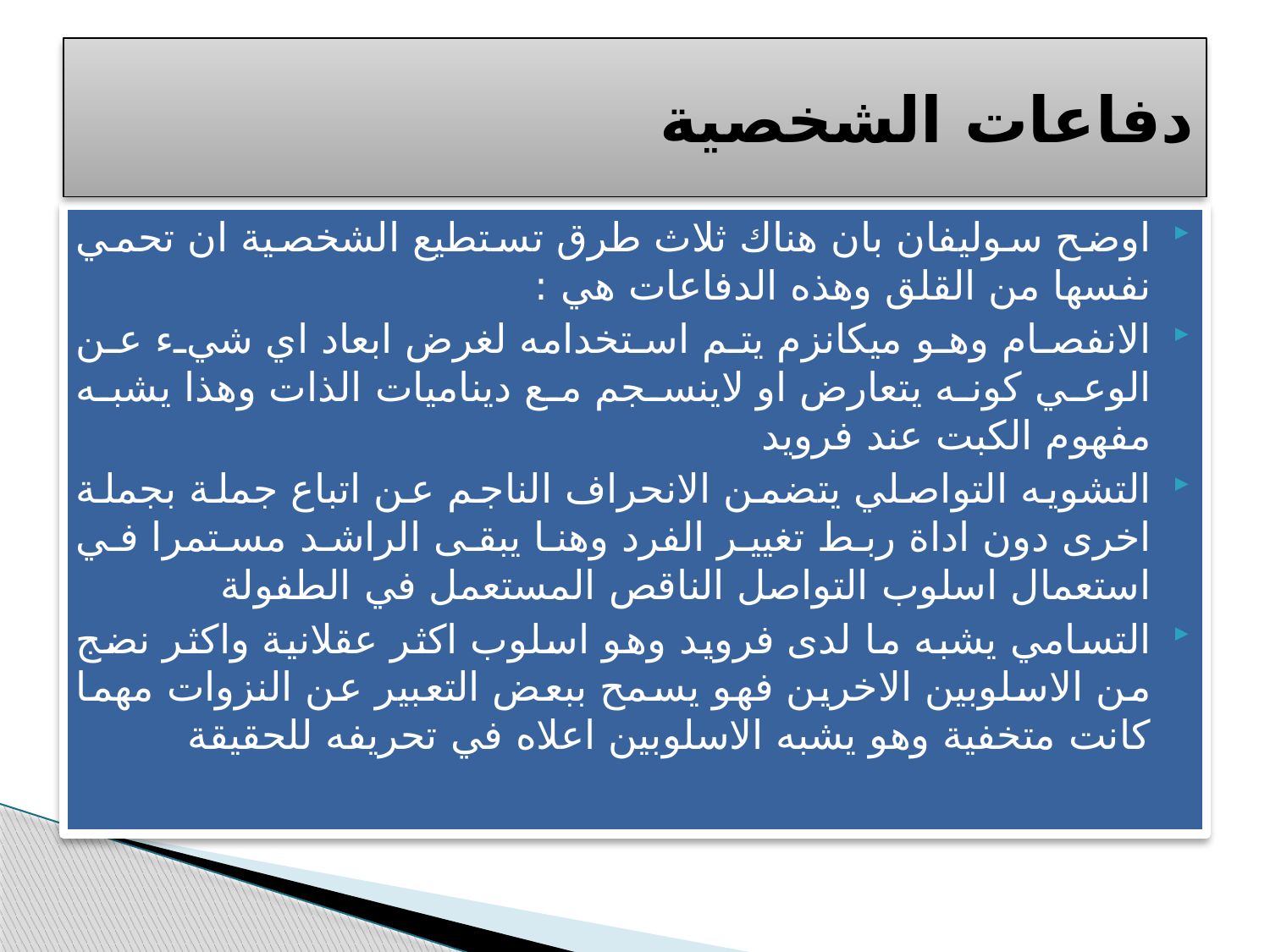

# دفاعات الشخصية
اوضح سوليفان بان هناك ثلاث طرق تستطيع الشخصية ان تحمي نفسها من القلق وهذه الدفاعات هي :
الانفصام وهو ميكانزم يتم استخدامه لغرض ابعاد اي شيء عن الوعي كونه يتعارض او لاينسجم مع ديناميات الذات وهذا يشبه مفهوم الكبت عند فرويد
التشويه التواصلي يتضمن الانحراف الناجم عن اتباع جملة بجملة اخرى دون اداة ربط تغيير الفرد وهنا يبقى الراشد مستمرا في استعمال اسلوب التواصل الناقص المستعمل في الطفولة
التسامي يشبه ما لدى فرويد وهو اسلوب اكثر عقلانية واكثر نضج من الاسلوبين الاخرين فهو يسمح ببعض التعبير عن النزوات مهما كانت متخفية وهو يشبه الاسلوبين اعلاه في تحريفه للحقيقة